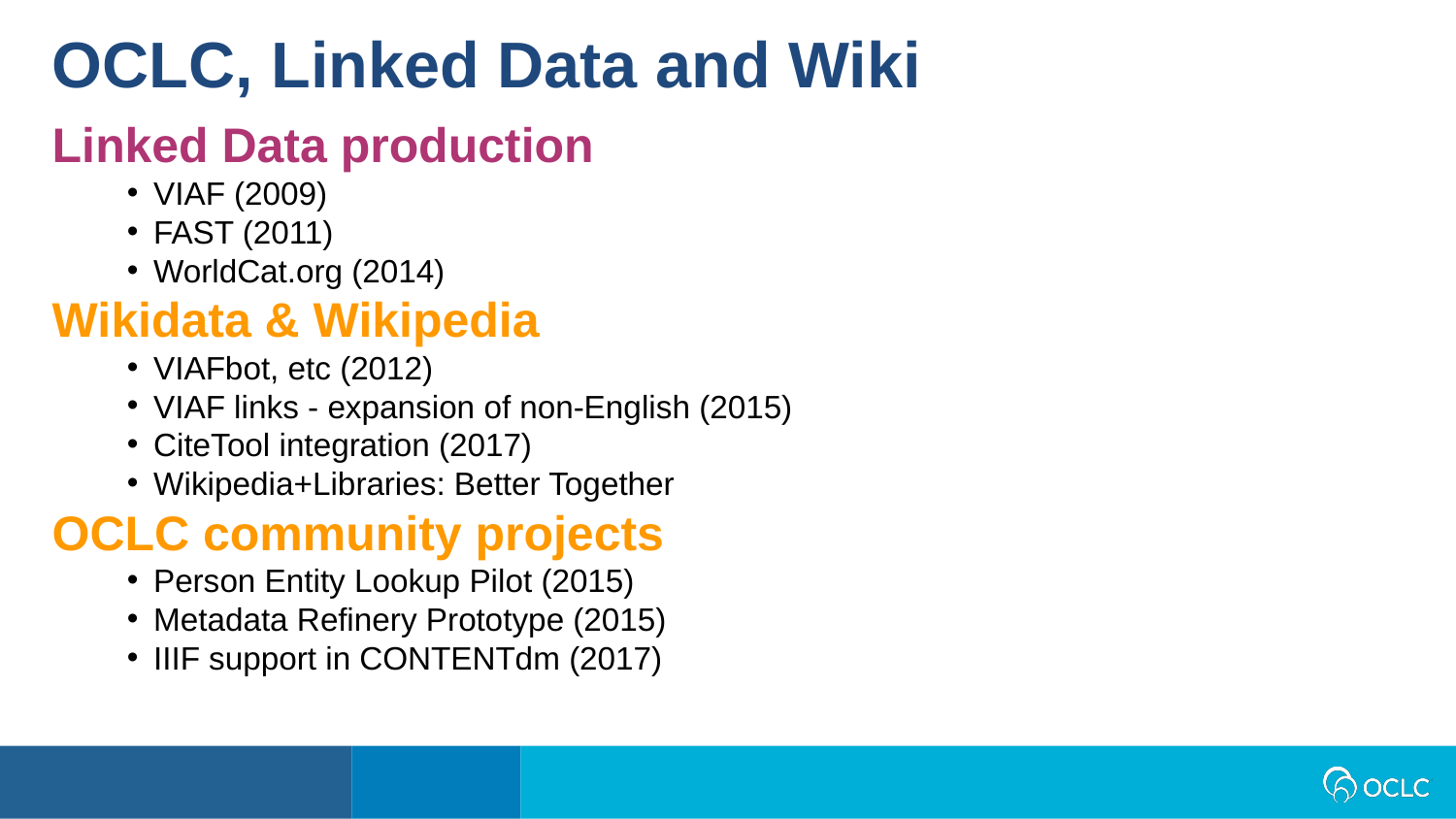

OCLC, Linked Data and Wiki
Linked Data production
VIAF (2009)
FAST (2011)
WorldCat.org (2014)
Wikidata & Wikipedia
VIAFbot, etc (2012)
VIAF links - expansion of non-English (2015)
CiteTool integration (2017)
Wikipedia+Libraries: Better Together
OCLC community projects
Person Entity Lookup Pilot (2015)
Metadata Refinery Prototype (2015)
IIIF support in CONTENTdm (2017)